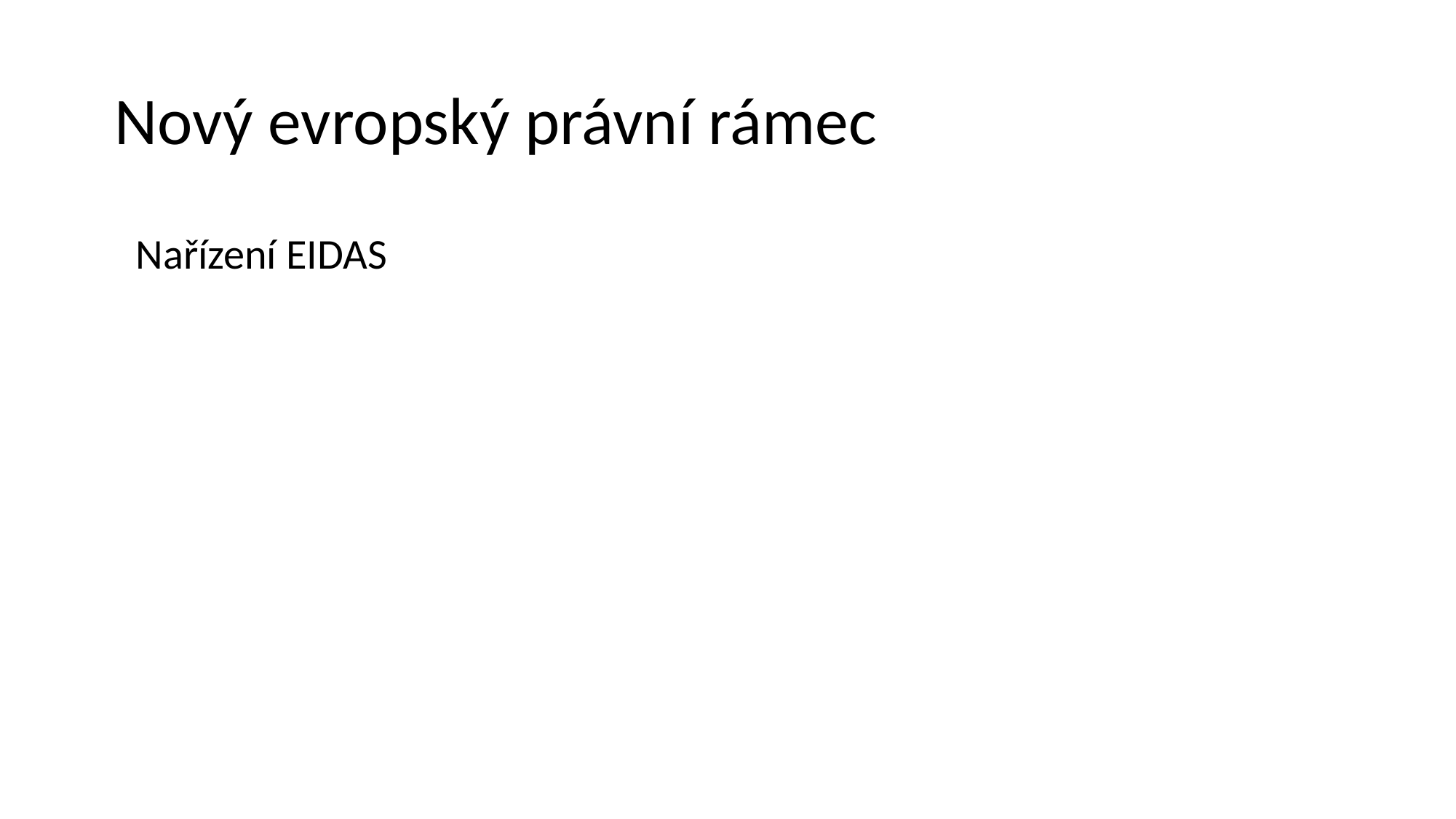

# Nový evropský právní rámec
Nařízení EIDAS